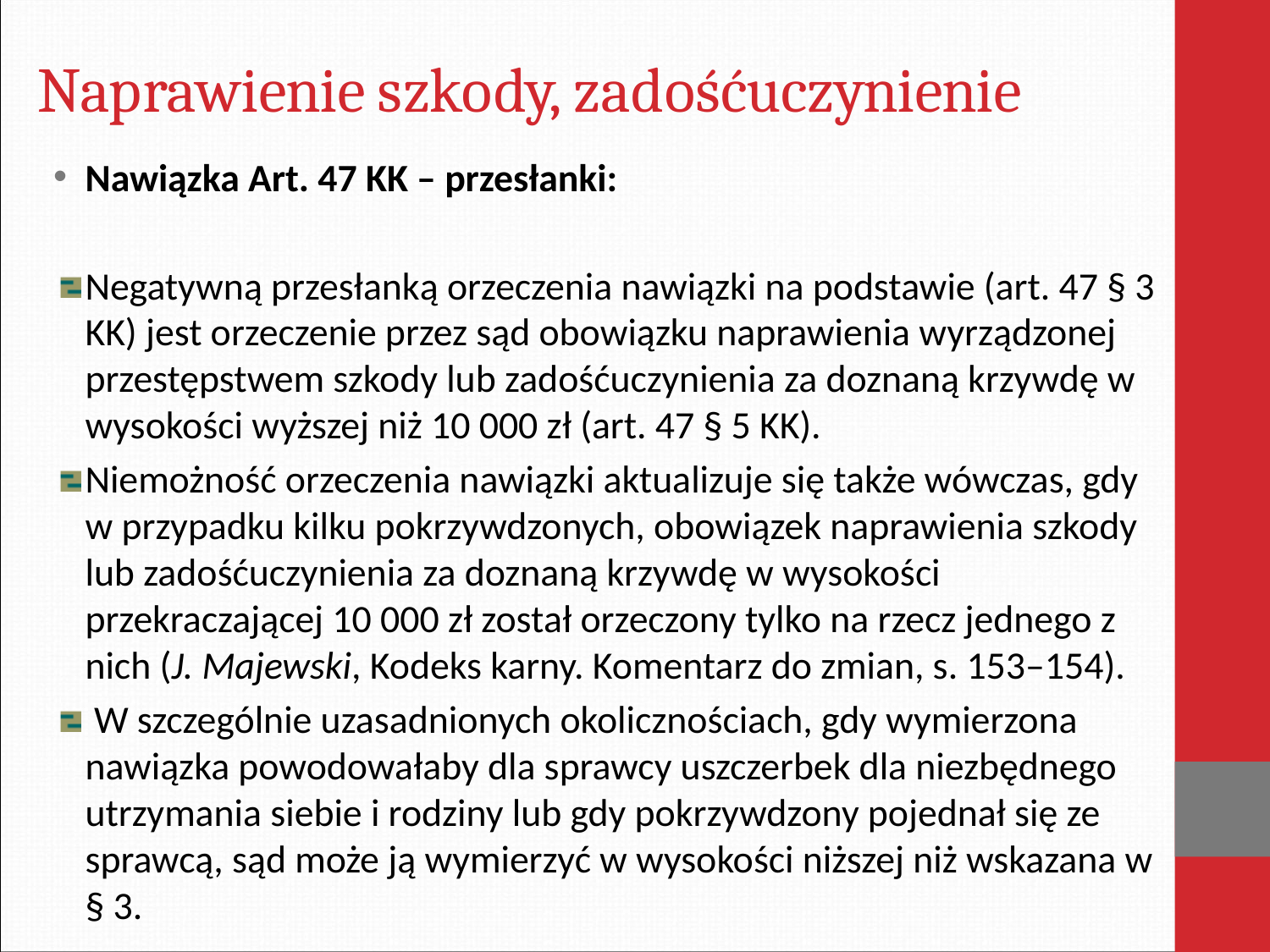

# Naprawienie szkody, zadośćuczynienie
Nawiązka Art. 47 KK – przesłanki:

Negatywną przesłanką orzeczenia nawiązki na podstawie (art. 47 § 3 KK) jest orzeczenie przez sąd obowiązku naprawienia wyrządzonej przestępstwem szkody lub zadośćuczynienia za doznaną krzywdę w wysokości wyższej niż 10 000 zł (art. 47 § 5 KK).
Niemożność orzeczenia nawiązki aktualizuje się także wówczas, gdy w przypadku kilku pokrzywdzonych, obowiązek naprawienia szkody lub zadośćuczynienia za doznaną krzywdę w wysokości przekraczającej 10 000 zł został orzeczony tylko na rzecz jednego z nich (J. Majewski, Kodeks karny. Komentarz do zmian, s. 153–154).
 W szczególnie uzasadnionych okolicznościach, gdy wymierzona nawiązka powodowałaby dla sprawcy uszczerbek dla niezbędnego utrzymania siebie i rodziny lub gdy pokrzywdzony pojednał się ze sprawcą, sąd może ją wymierzyć w wysokości niższej niż wskazana w § 3.